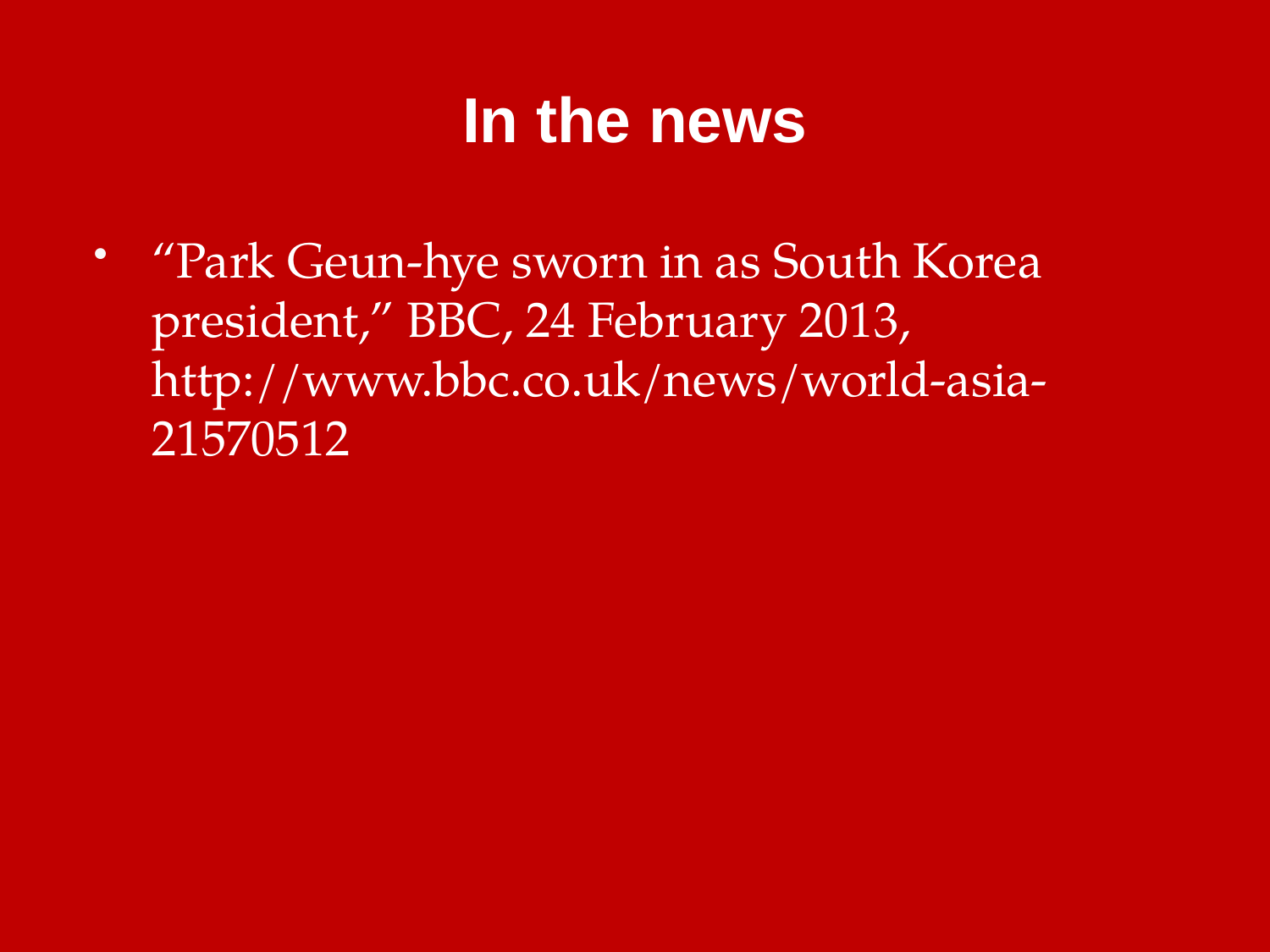

# In the news
“Park Geun-hye sworn in as South Korea president,” BBC, 24 February 2013, http://www.bbc.co.uk/news/world-asia-21570512